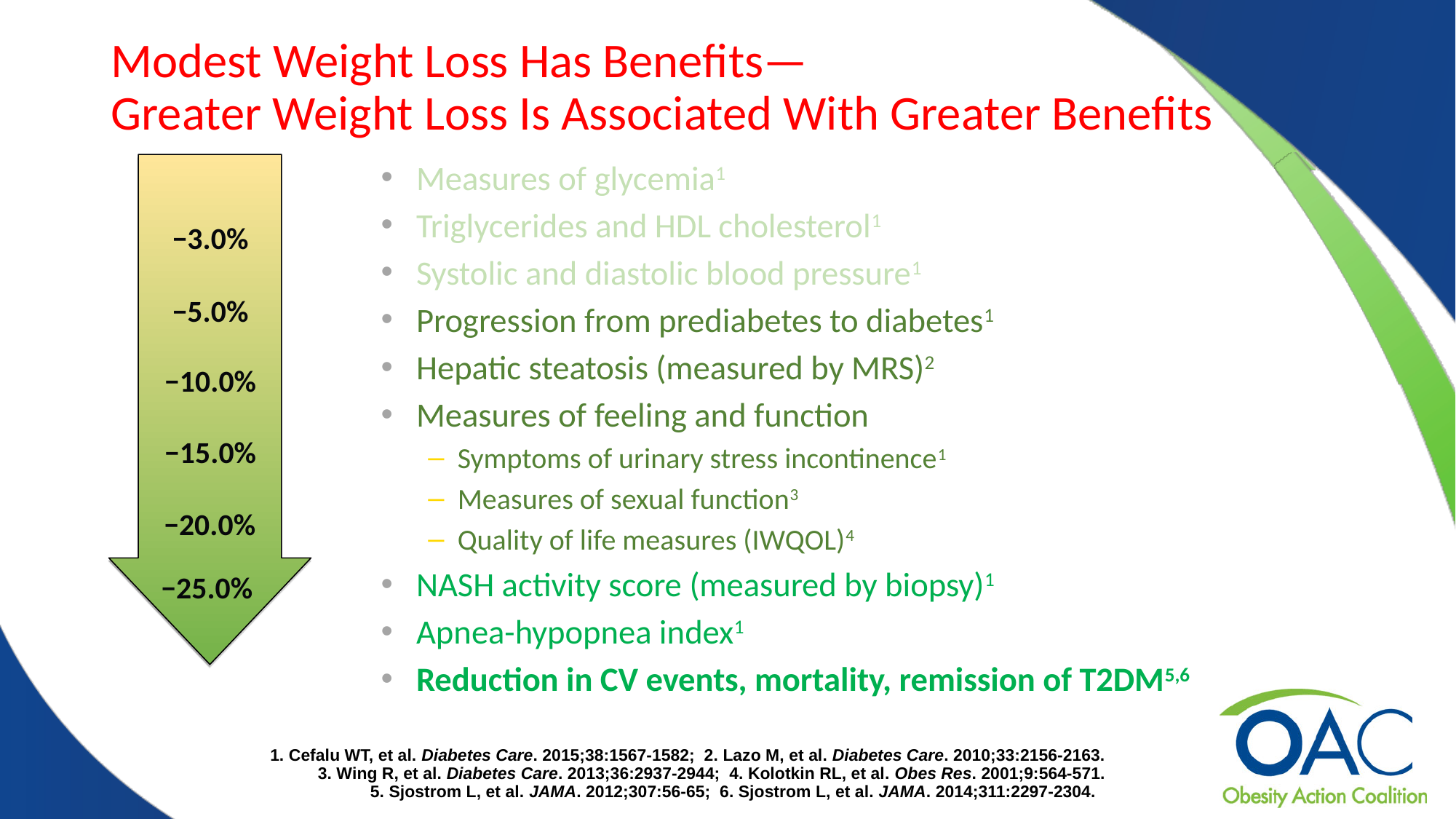

# Modest Weight Loss Has Benefits— Greater Weight Loss Is Associated With Greater Benefits
Measures of glycemia1
Triglycerides and HDL cholesterol1
Systolic and diastolic blood pressure1
Progression from prediabetes to diabetes1
Hepatic steatosis (measured by MRS)2
Measures of feeling and function
Symptoms of urinary stress incontinence1
Measures of sexual function3
Quality of life measures (IWQOL)4
NASH activity score (measured by biopsy)1
Apnea-hypopnea index1
Reduction in CV events, mortality, remission of T2DM5,6

−3.0%
−5.0%
−10.0%
−15.0%
−20.0%
−25.0%
1. Cefalu WT, et al. Diabetes Care. 2015;38:1567-1582;  2. Lazo M, et al. Diabetes Care. 2010;33:2156-2163.
3. Wing R, et al. Diabetes Care. 2013;36:2937-2944;  4. Kolotkin RL, et al. Obes Res. 2001;9:564-571.
5. Sjostrom L, et al. JAMA. 2012;307:56-65;  6. Sjostrom L, et al. JAMA. 2014;311:2297-2304.